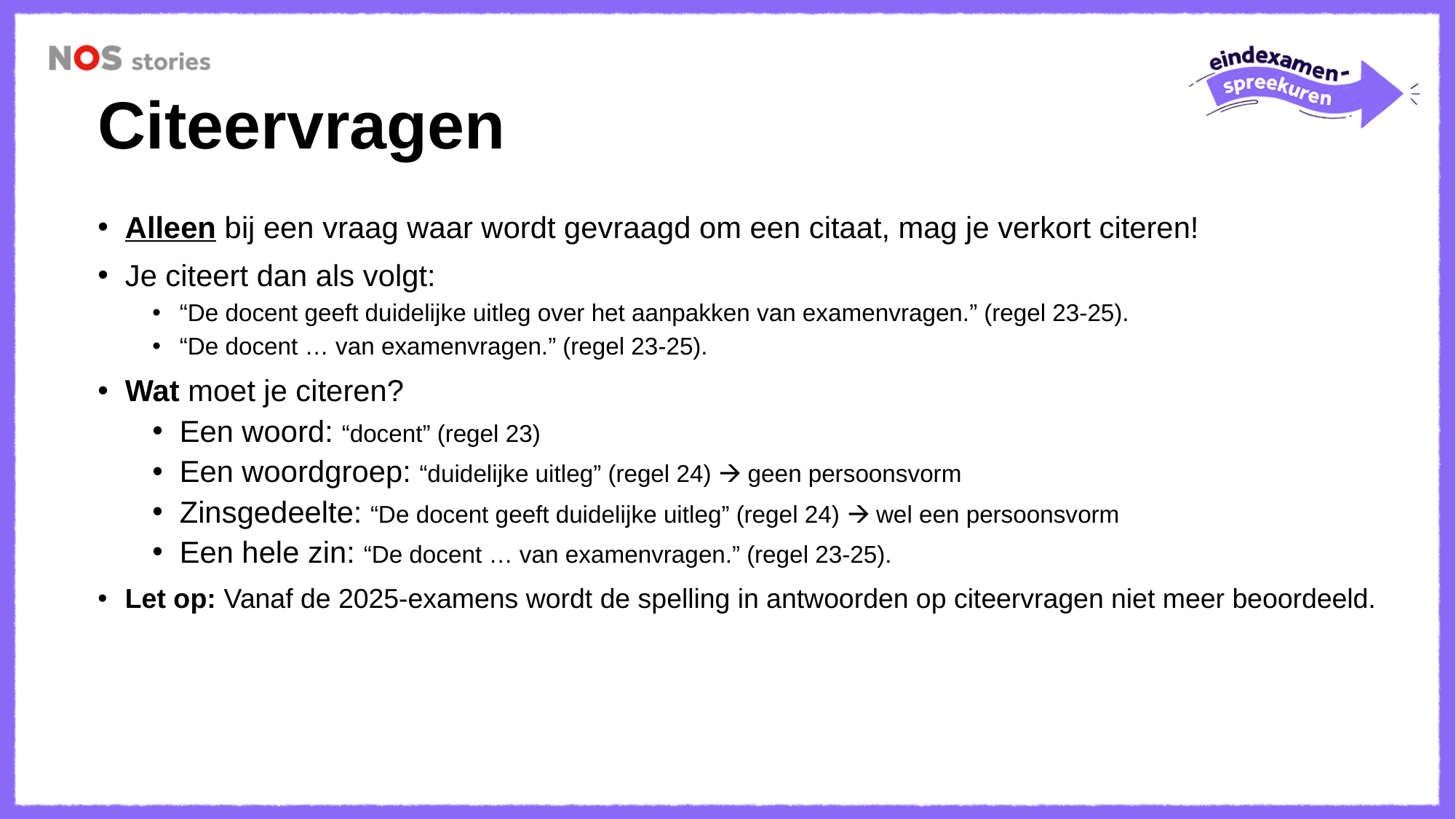

# Citeervragen
Alleen bij een vraag waar wordt gevraagd om een citaat, mag je verkort citeren!
Je citeert dan als volgt:
“De docent geeft duidelijke uitleg over het aanpakken van examenvragen.” (regel 23-25).
“De docent … van examenvragen.” (regel 23-25).
Wat moet je citeren?
Een woord: “docent” (regel 23)
Een woordgroep: “duidelijke uitleg” (regel 24) 🡪 geen persoonsvorm
Zinsgedeelte: “De docent geeft duidelijke uitleg” (regel 24) 🡪 wel een persoonsvorm
Een hele zin: “De docent … van examenvragen.” (regel 23-25).
Let op: Vanaf de 2025-examens wordt de spelling in antwoorden op citeervragen niet meer beoordeeld.